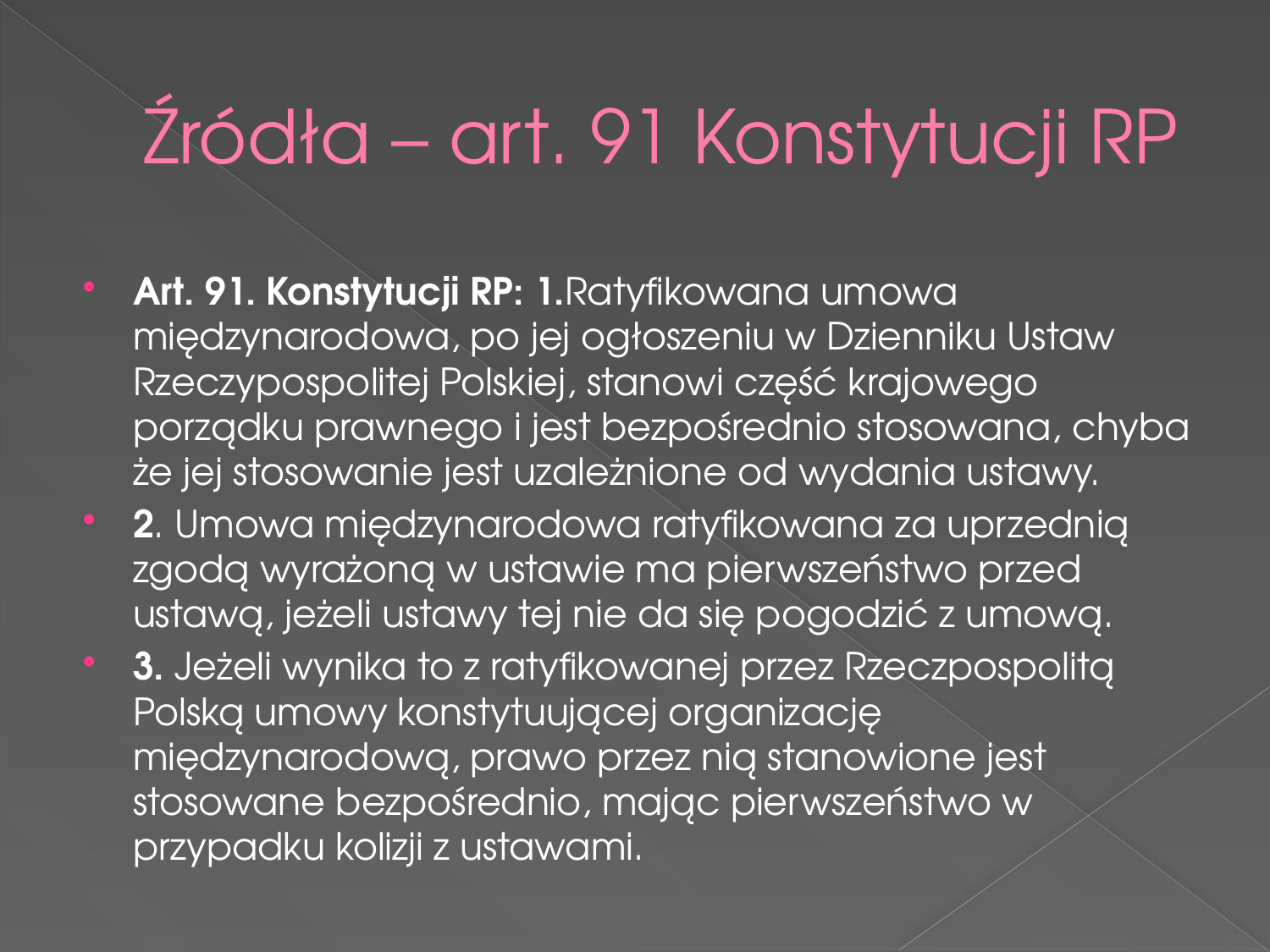

# Źródła – art. 91 Konstytucji RP
Art. 91. Konstytucji RP: 1.Ratyfikowana umowa międzynarodowa, po jej ogłoszeniu w Dzienniku Ustaw Rzeczypospolitej Polskiej, stanowi część krajowego porządku prawnego i jest bezpośrednio stosowana, chyba że jej stosowanie jest uzależnione od wydania ustawy.
2. Umowa międzynarodowa ratyfikowana za uprzednią zgodą wyrażoną w ustawie ma pierwszeństwo przed ustawą, jeżeli ustawy tej nie da się pogodzić z umową.
3. Jeżeli wynika to z ratyfikowanej przez Rzeczpospolitą Polską umowy konstytuującej organizację międzynarodową, prawo przez nią stanowione jest stosowane bezpośrednio, mając pierwszeństwo w przypadku kolizji z ustawami.